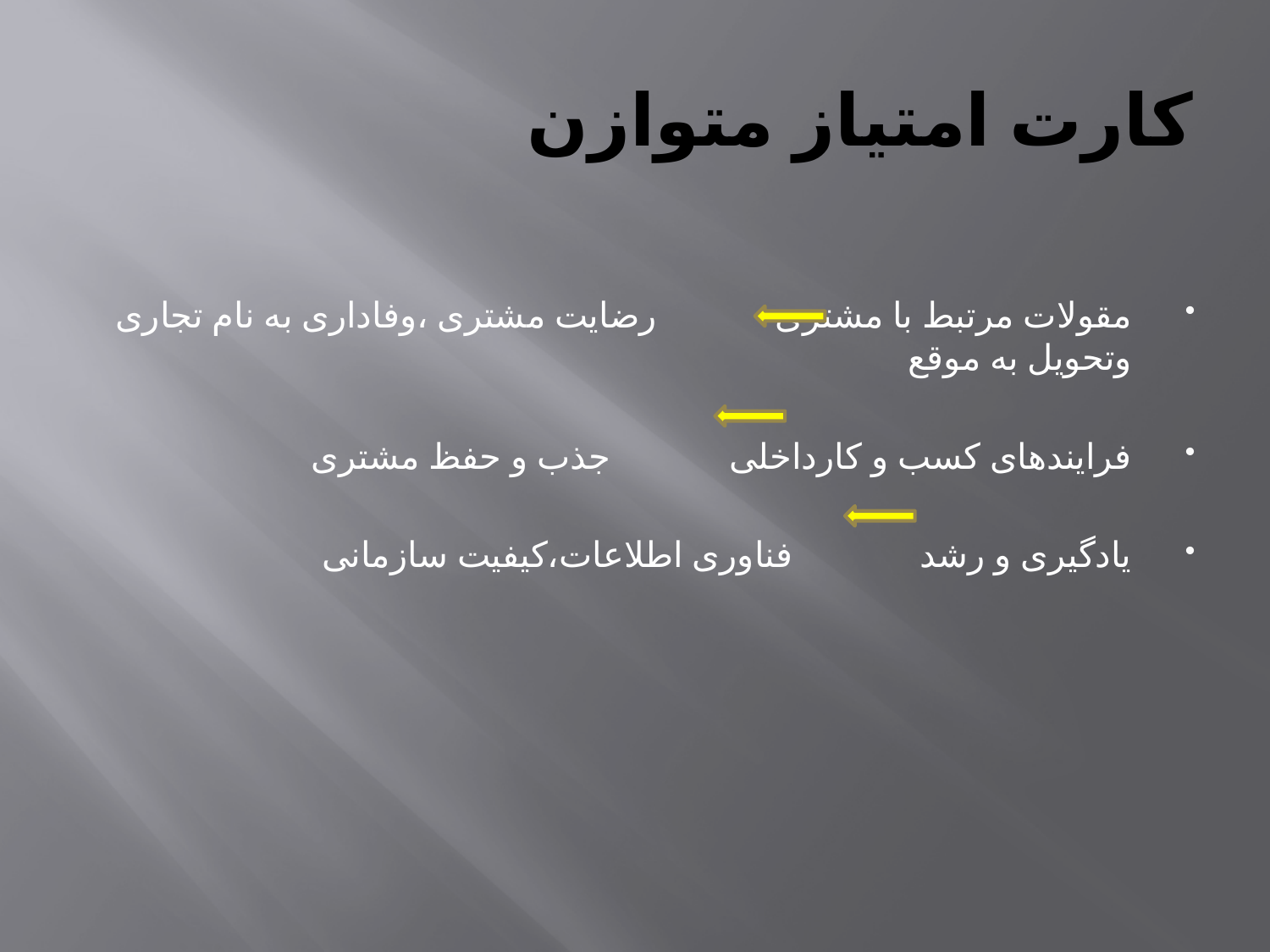

# کارت امتیاز متوازن
مقولات مرتبط با مشتری             رضایت مشتری ،وفاداری به نام تجاری وتحویل به موقع

فرایندهای کسب و کارداخلی             جذب و حفظ مشتری

یادگیری و رشد              فناوری اطلاعات،کیفیت سازمانی